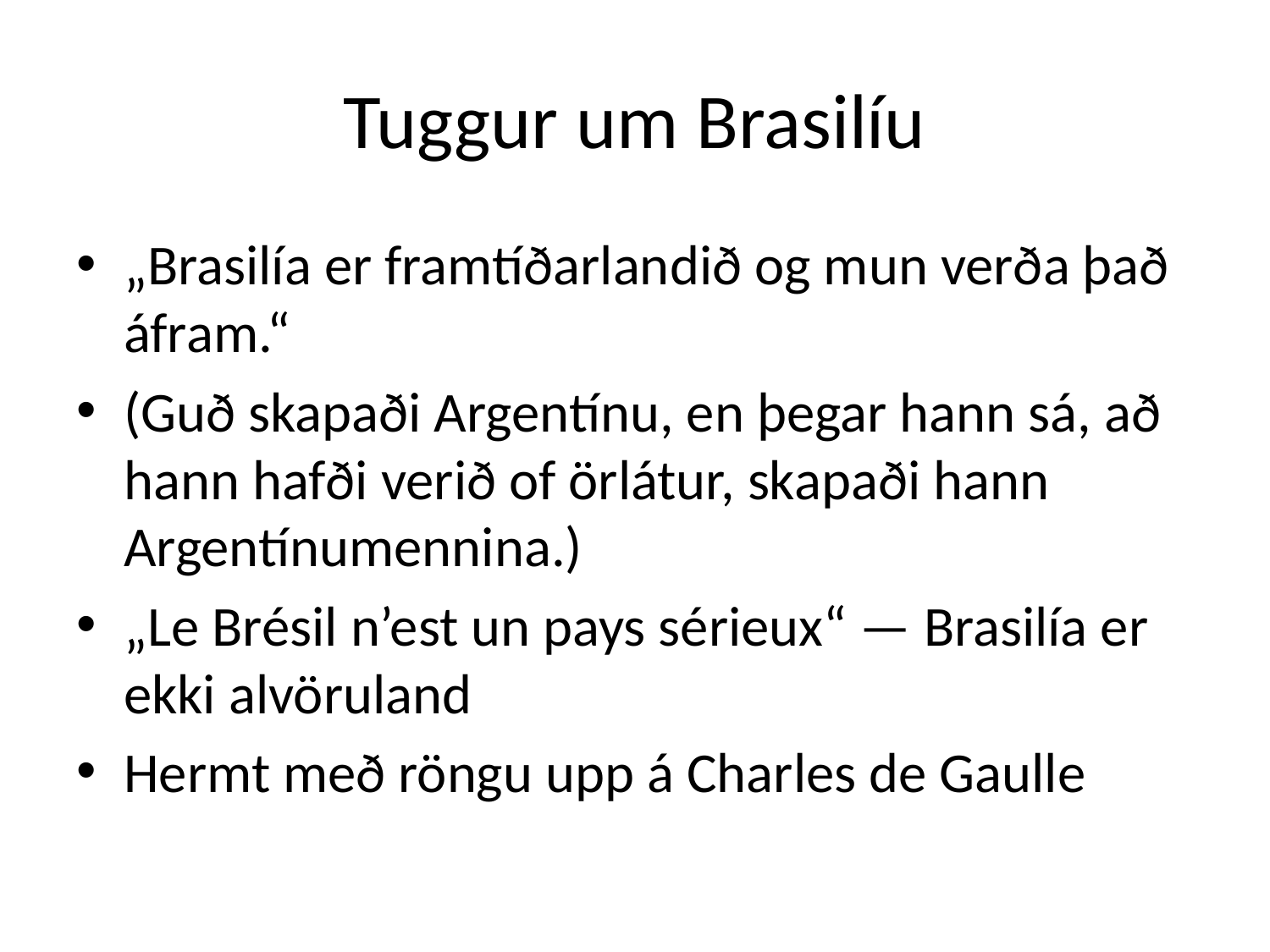

# Tuggur um Brasilíu
„Brasilía er framtíðarlandið og mun verða það áfram.“
(Guð skapaði Argentínu, en þegar hann sá, að hann hafði verið of örlátur, skapaði hann Argentínumennina.)
„Le Brésil n’est un pays sérieux“ — Brasilía er ekki alvöruland
Hermt með röngu upp á Charles de Gaulle